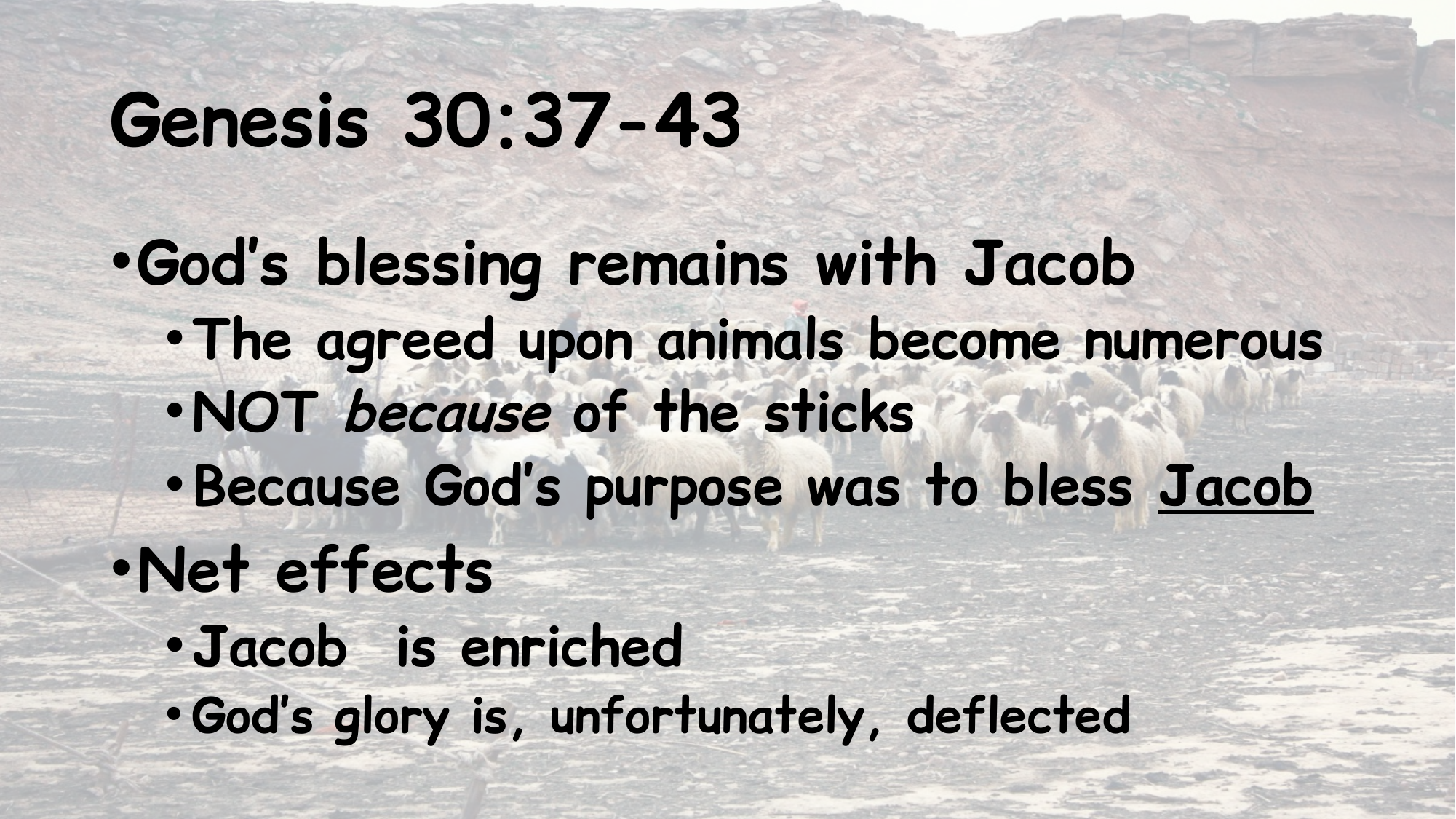

# Genesis 30:37-43
God’s blessing remains with Jacob
The agreed upon animals become numerous
NOT because of the sticks
Because God’s purpose was to bless Jacob
Net effects
Jacob  is enriched
God’s glory is, unfortunately, deflected